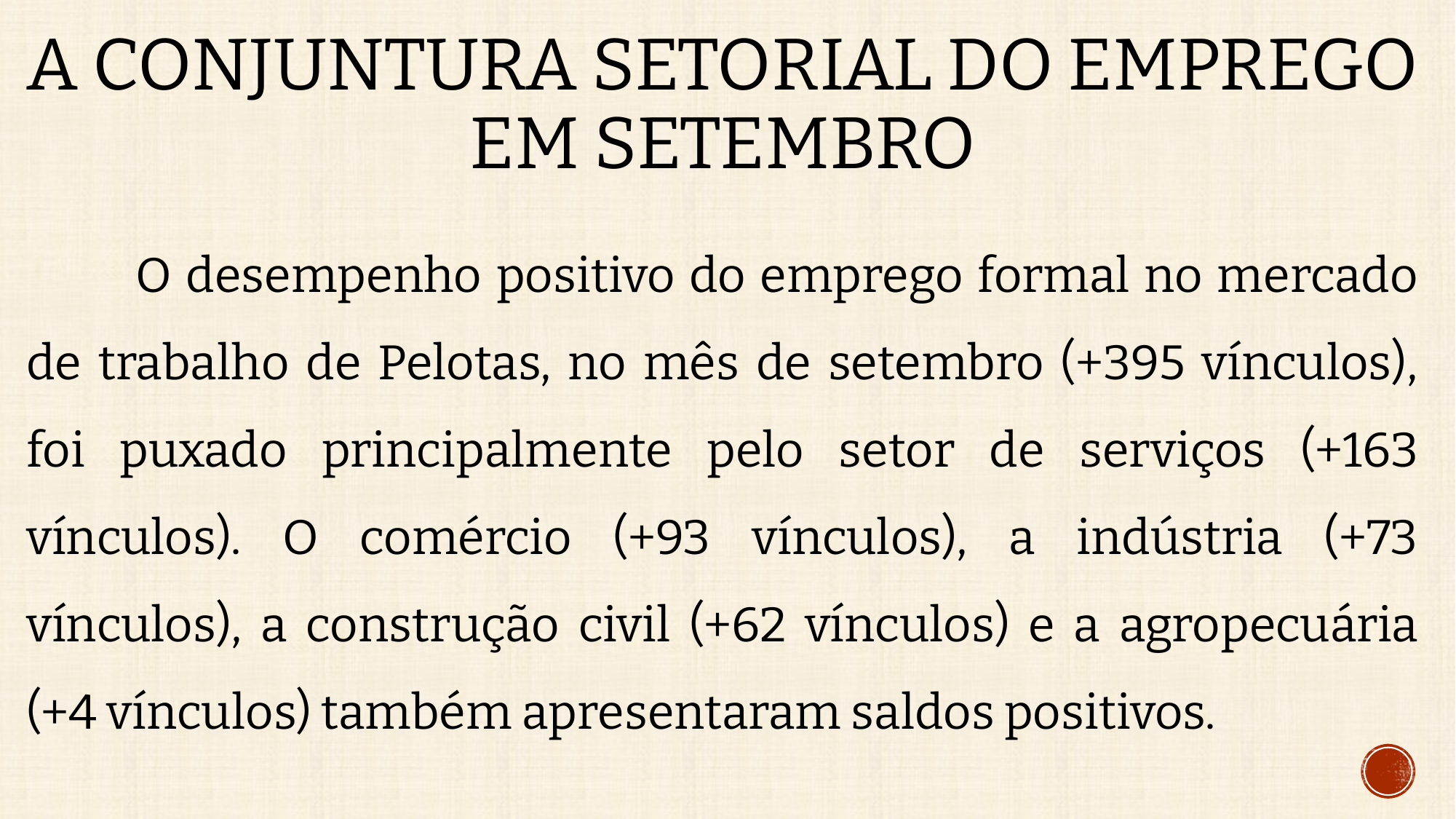

# A conjuntura setorial do emprego EM Setembro
	O desempenho positivo do emprego formal no mercado de trabalho de Pelotas, no mês de setembro (+395 vínculos), foi puxado principalmente pelo setor de serviços (+163 vínculos). O comércio (+93 vínculos), a indústria (+73 vínculos), a construção civil (+62 vínculos) e a agropecuária (+4 vínculos) também apresentaram saldos positivos.